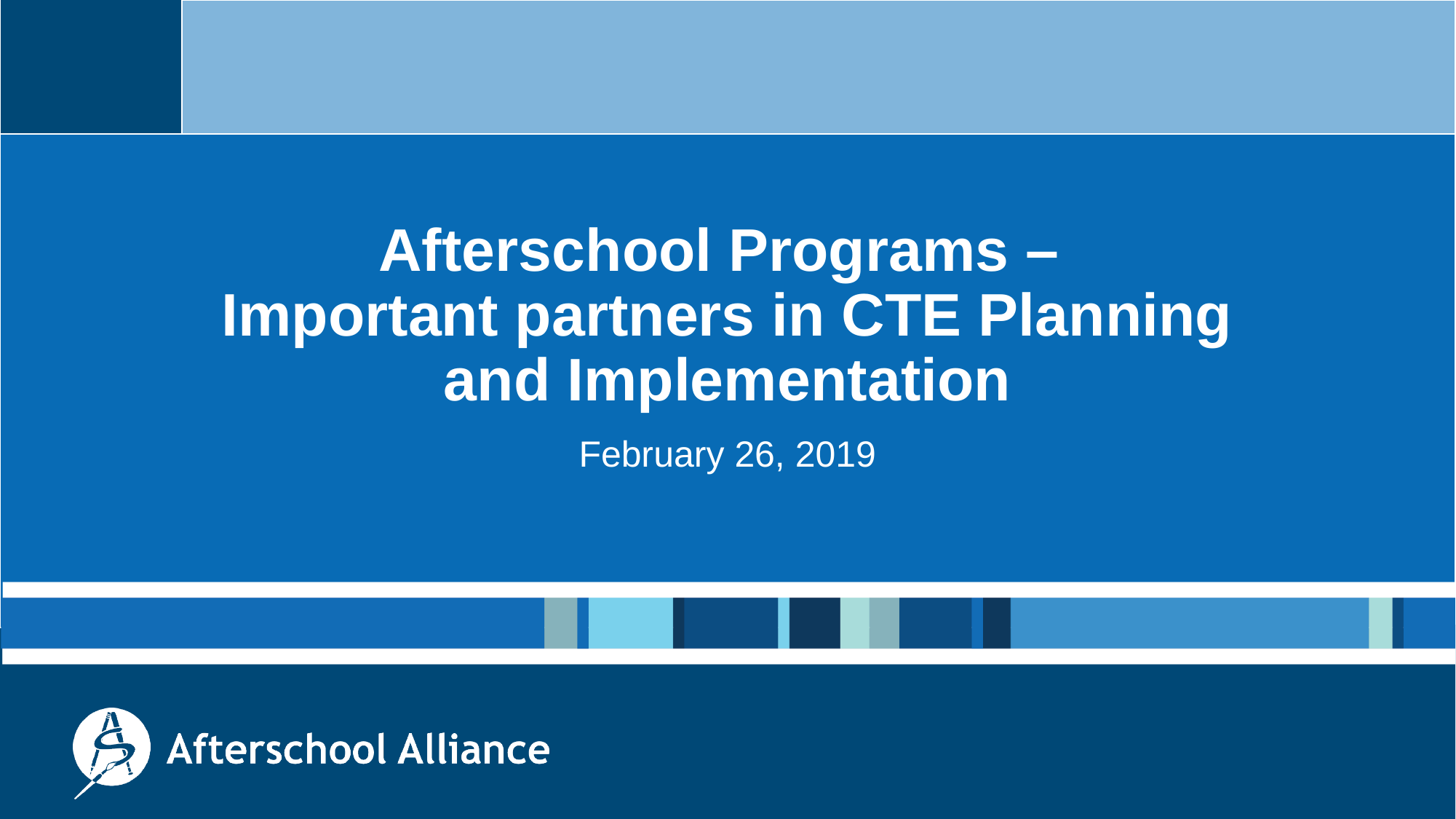

# Afterschool Programs –
Important partners in CTE Planning and Implementation
February 26, 2019